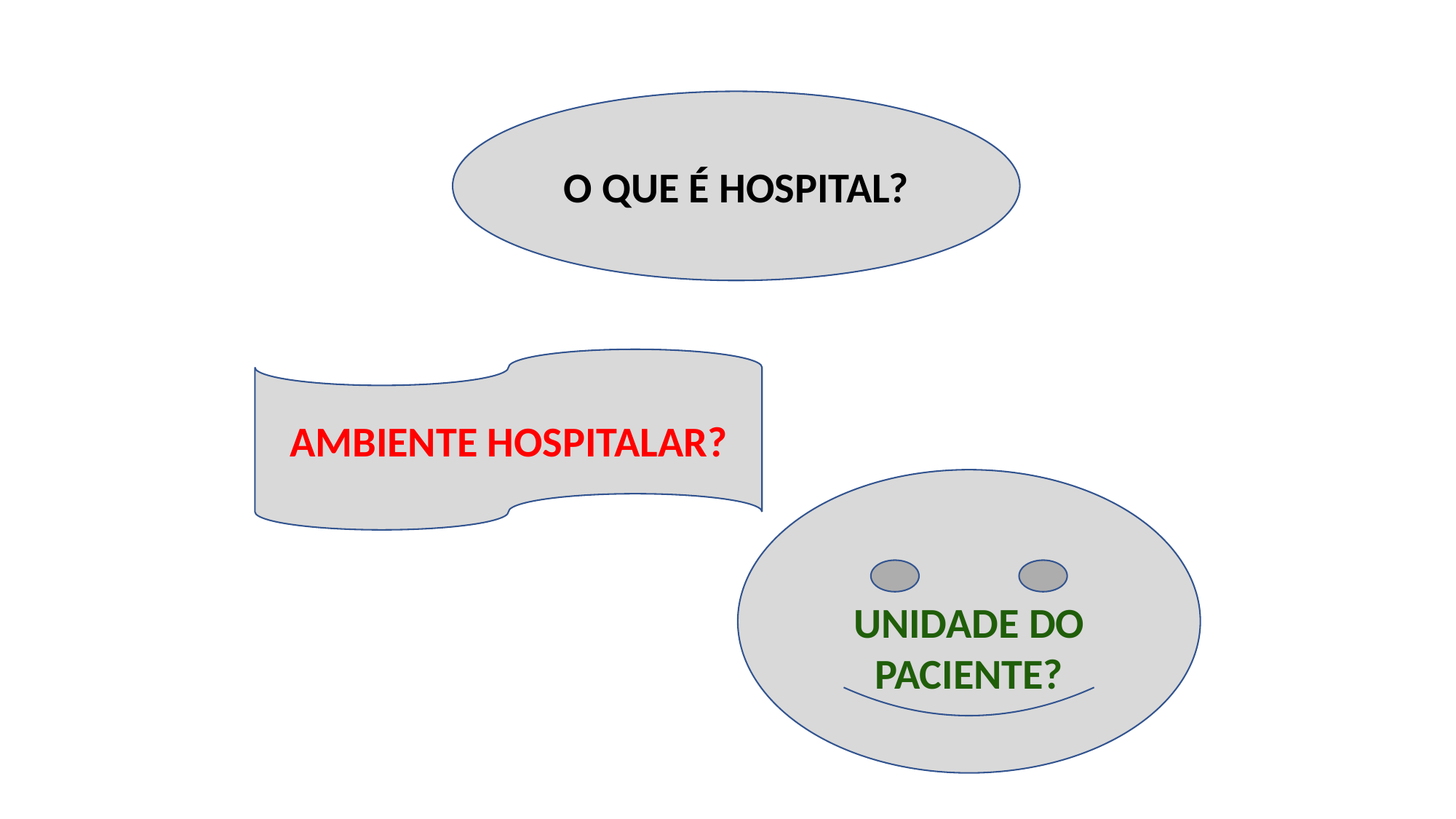

O QUE É HOSPITAL?
AMBIENTE HOSPITALAR?

UNIDADE DO PACIENTE?